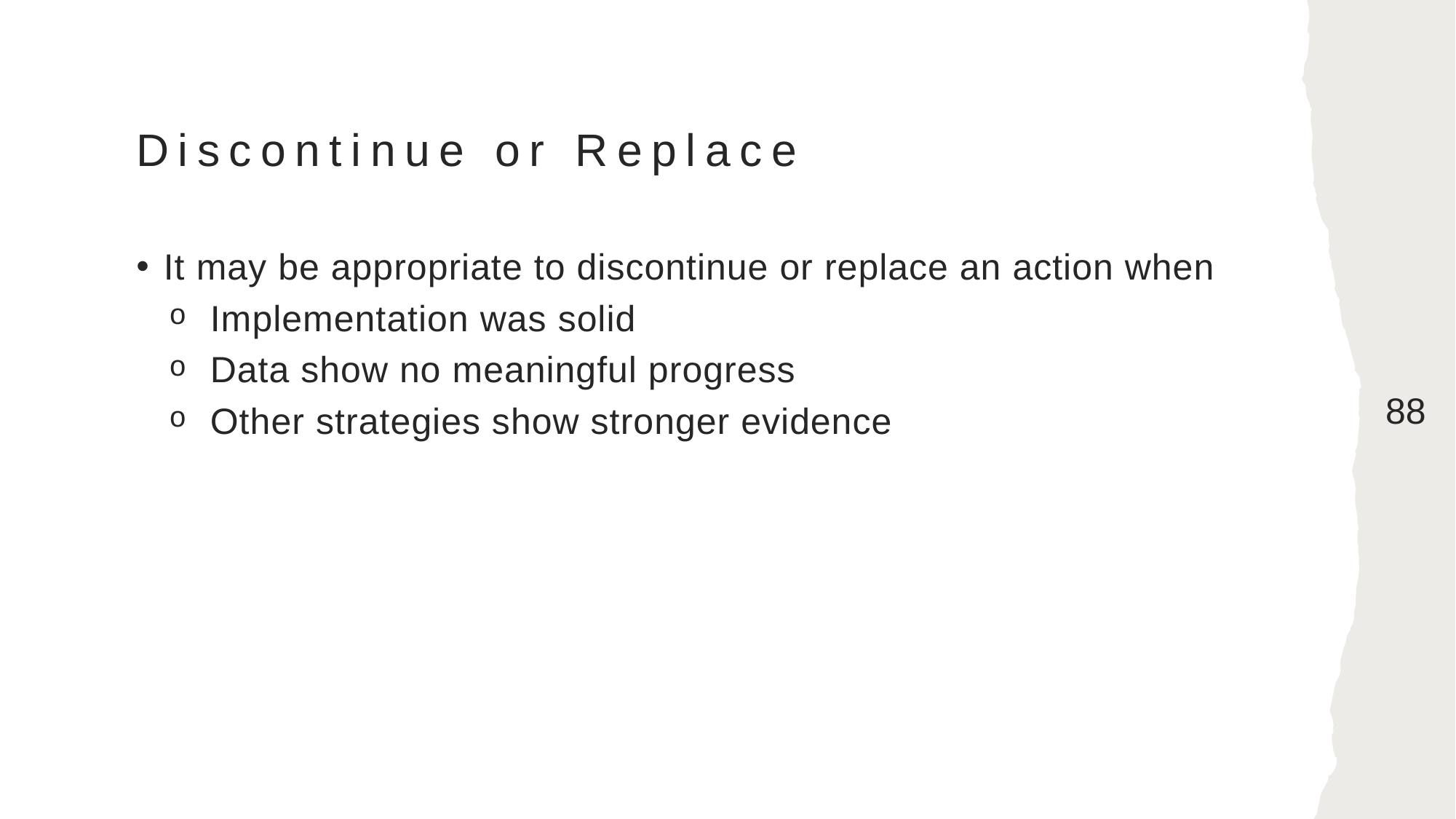

# Discontinue or Replace
It may be appropriate to discontinue or replace an action when
Implementation was solid
Data show no meaningful progress
Other strategies show stronger evidence
88